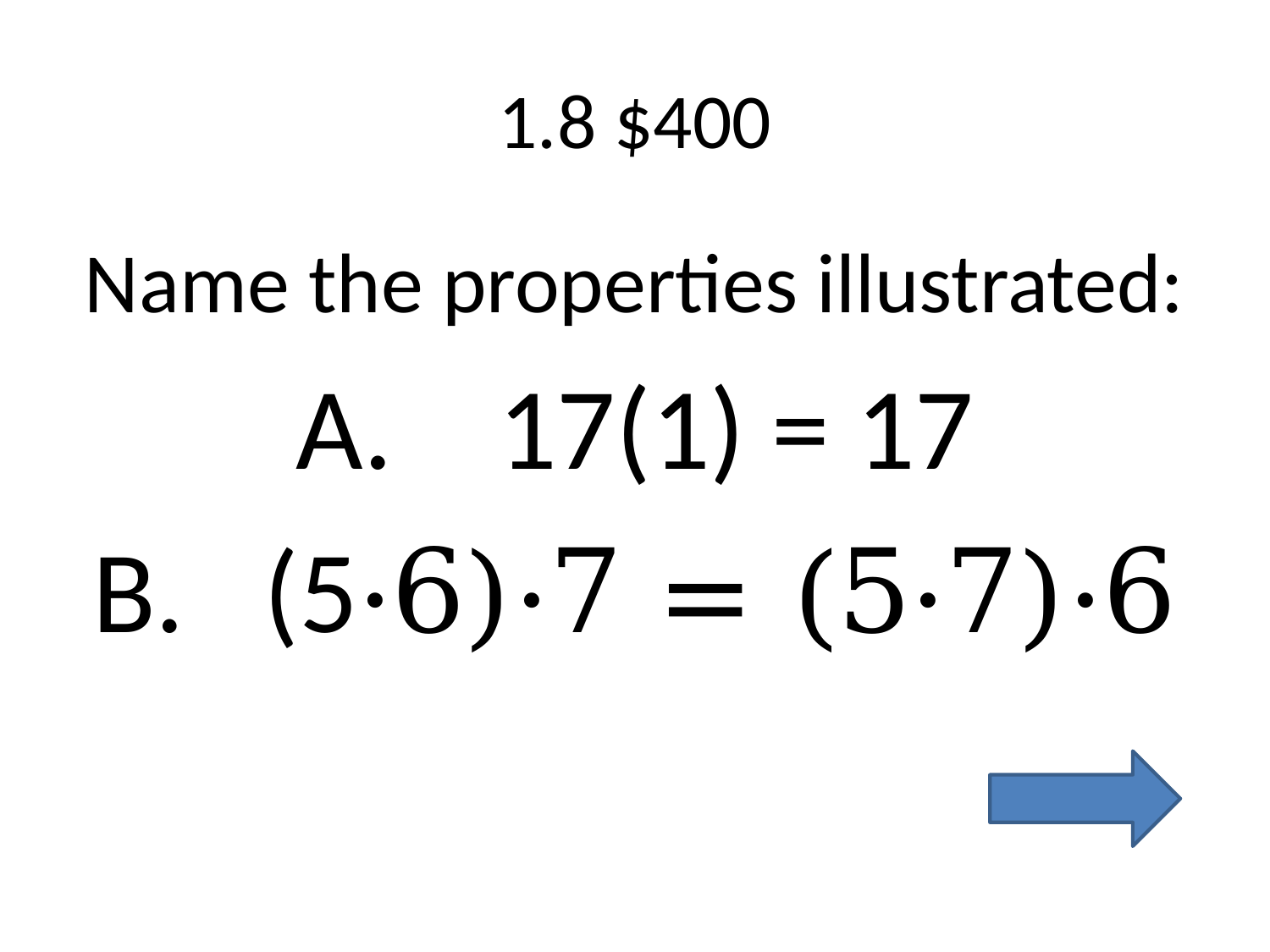

# 1.8 $400
Name the properties illustrated:
    17(1) = 17
   (5⋅6)⋅7 = (5⋅7)⋅6